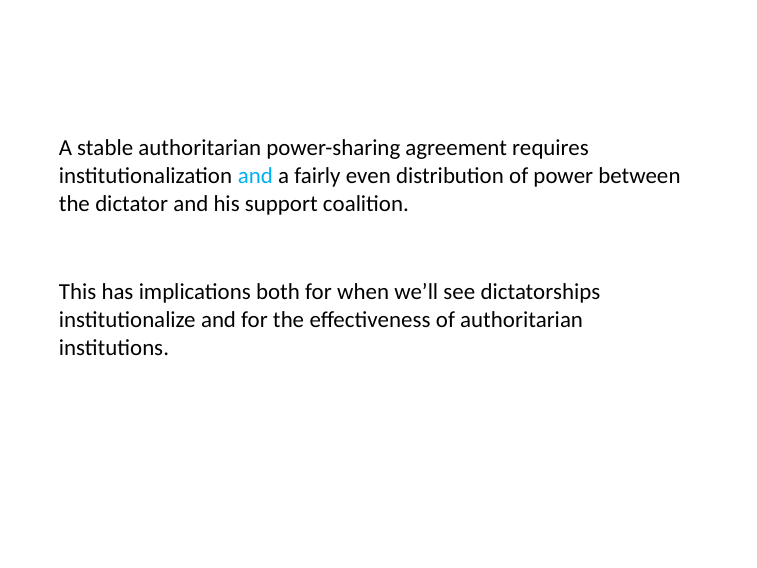

# A stable authoritarian power-sharing agreement requires institutionalization and a fairly even distribution of power between the dictator and his support coalition.
This has implications both for when we’ll see dictatorships institutionalize and for the effectiveness of authoritarian institutions.